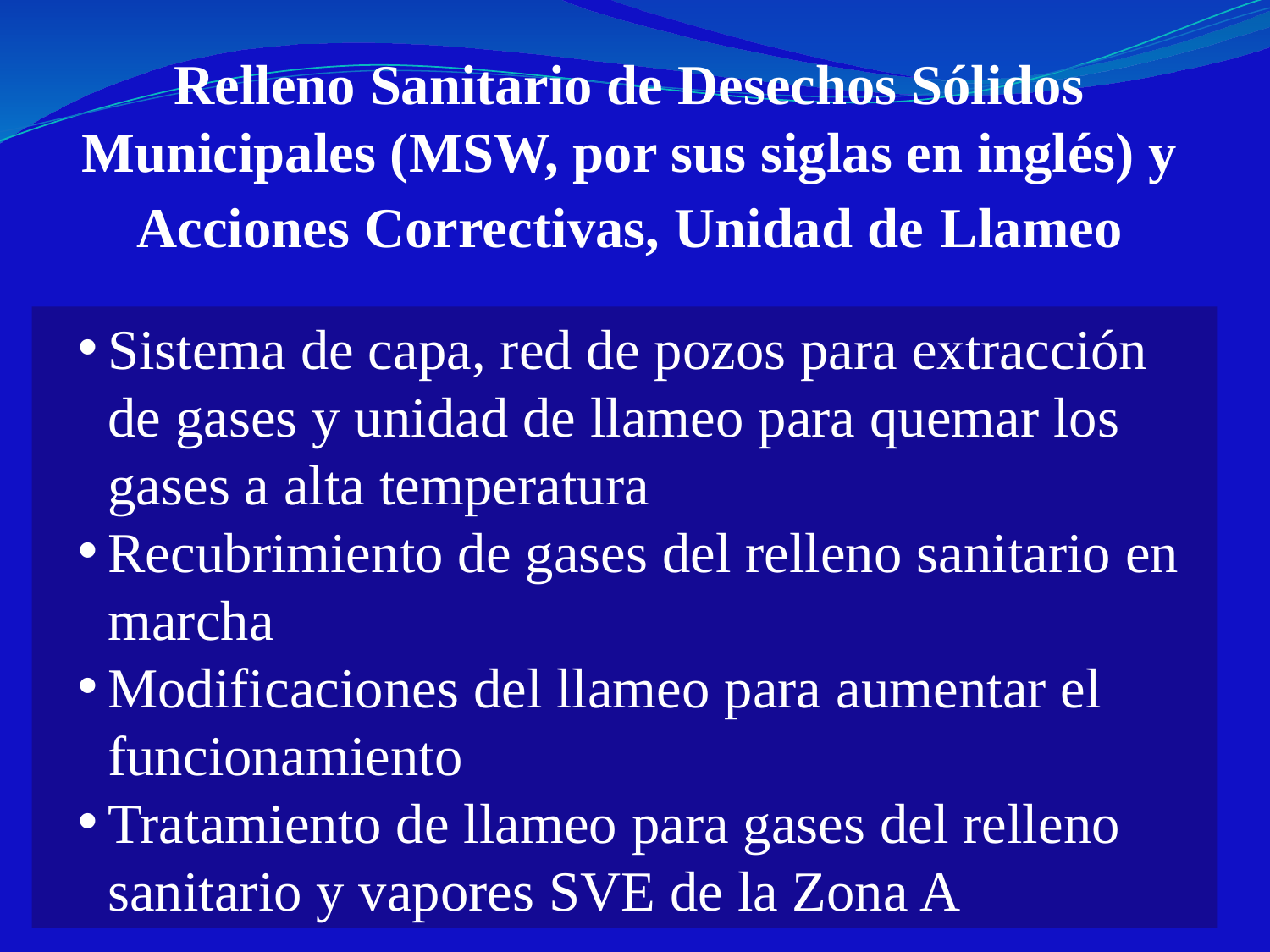

Relleno Sanitario de Desechos Sólidos Municipales (MSW, por sus siglas en inglés) y Acciones Correctivas, Unidad de Llameo
Sistema de capa, red de pozos para extracción de gases y unidad de llameo para quemar los gases a alta temperatura
Recubrimiento de gases del relleno sanitario en marcha
Modificaciones del llameo para aumentar el funcionamiento
Tratamiento de llameo para gases del relleno sanitario y vapores SVE de la Zona A